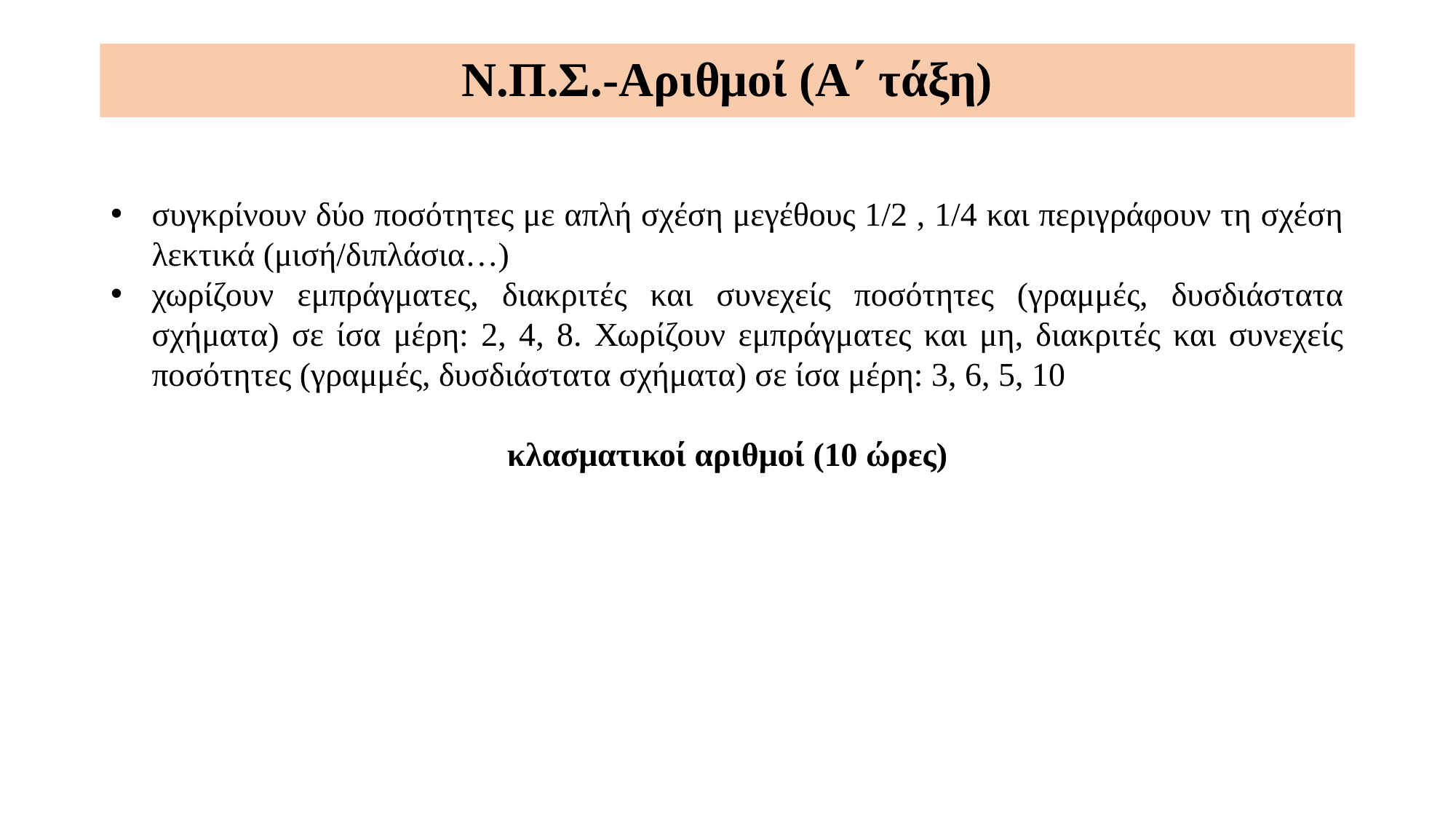

Ν.Π.Σ.-Αριθμοί (Α΄ τάξη)
συγκρίνουν δύο ποσότητες με απλή σχέση μεγέθους 1/2 , 1/4 και περιγράφουν τη σχέση λεκτικά (μισή/διπλάσια…)
χωρίζουν εμπράγματες, διακριτές και συνεχείς ποσότητες (γραμμές, δυσδιάστατα σχήματα) σε ίσα μέρη: 2, 4, 8. Χωρίζουν εμπράγματες και μη, διακριτές και συνεχείς ποσότητες (γραμμές, δυσδιάστατα σχήματα) σε ίσα μέρη: 3, 6, 5, 10

κλασματικοί αριθμοί (10 ώρες)